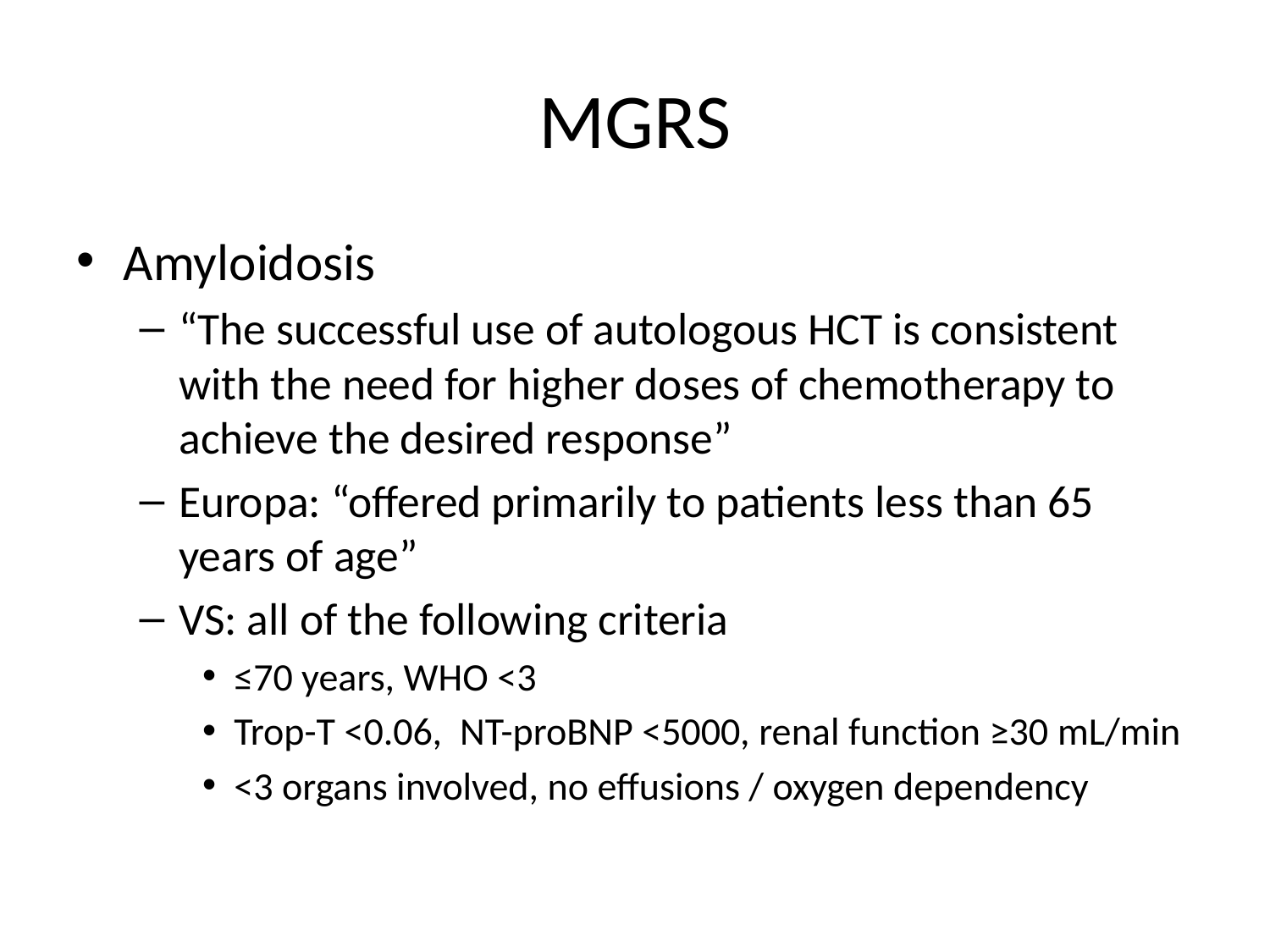

# MGRS
Amyloidosis
“The successful use of autologous HCT is consistent with the need for higher doses of chemotherapy to achieve the desired response”
Europa: “offered primarily to patients less than 65 years of age”
VS: all of the following criteria
≤70 years, WHO <3
Trop-T <0.06,  NT-proBNP <5000, renal function ≥30 mL/min
<3 organs involved, no effusions / oxygen dependency